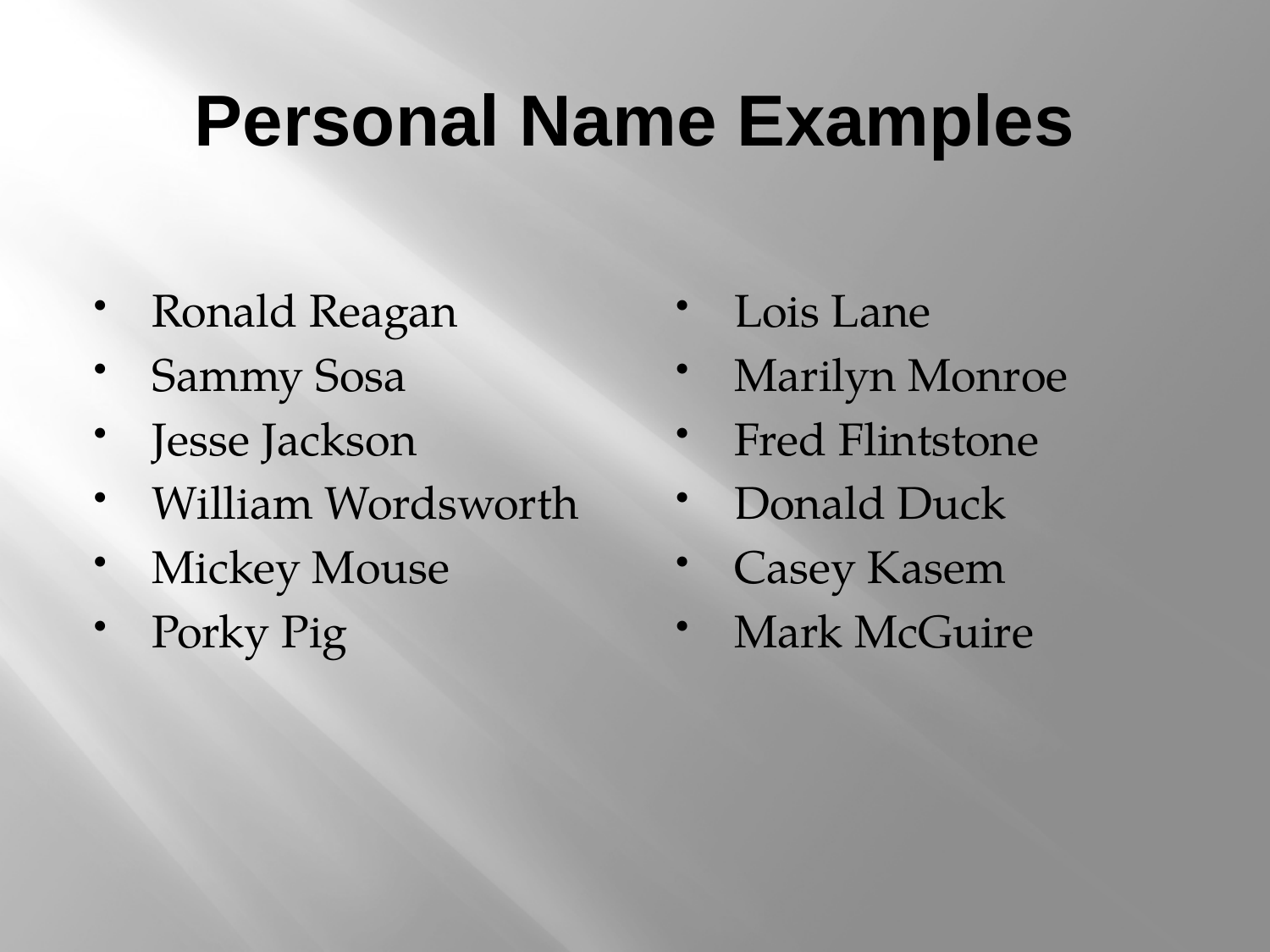

# Personal Name Examples
Ronald Reagan
Sammy Sosa
Jesse Jackson
William Wordsworth
Mickey Mouse
Porky Pig

Lois Lane
Marilyn Monroe
Fred Flintstone
Donald Duck
Casey Kasem
Mark McGuire